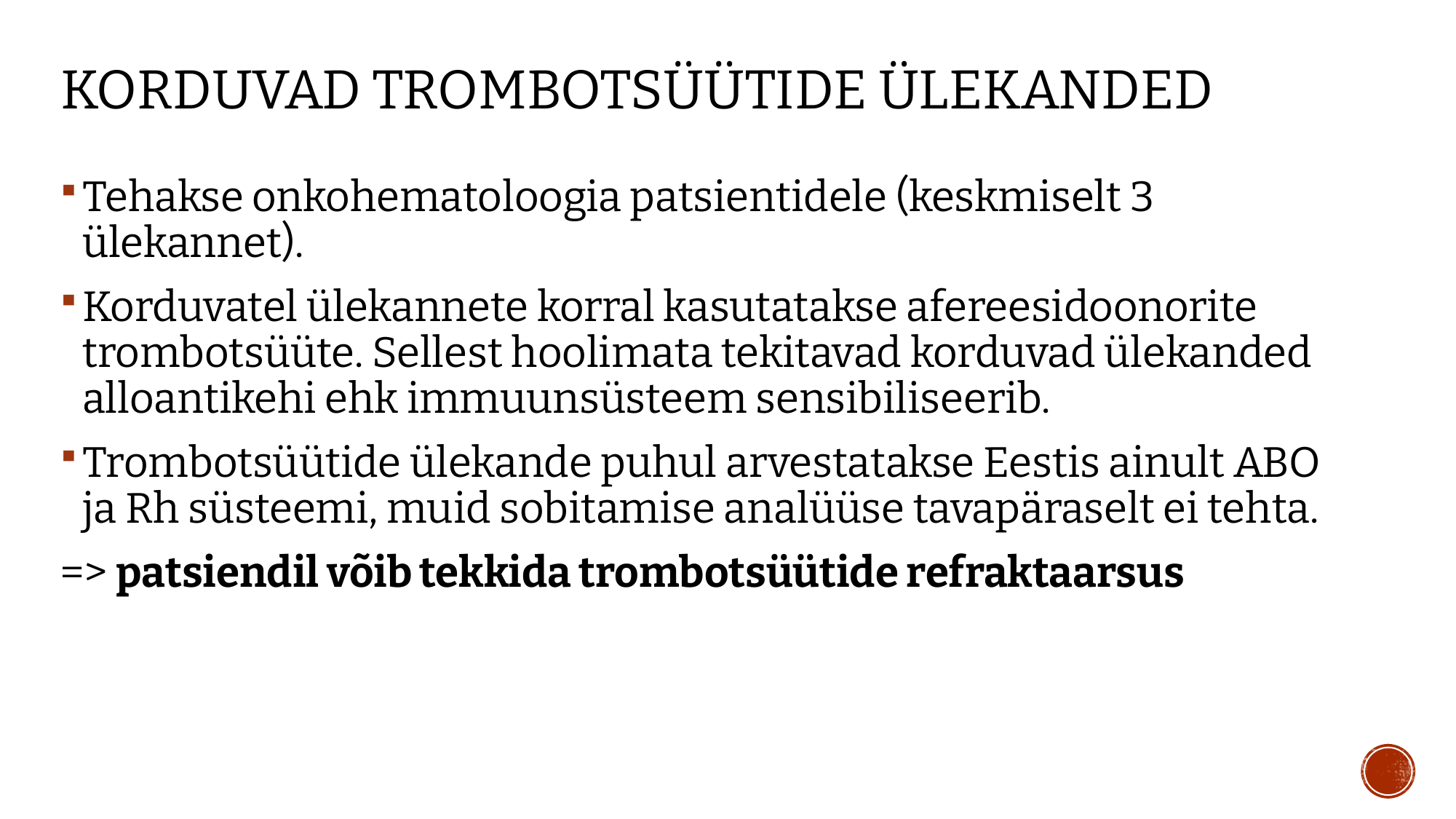

# Korduvad trombotsüütide ülekanded
Tehakse onkohematoloogia patsientidele (keskmiselt 3 ülekannet).
Korduvatel ülekannete korral kasutatakse afereesidoonorite trombotsüüte. Sellest hoolimata tekitavad korduvad ülekanded alloantikehi ehk immuunsüsteem sensibiliseerib.
Trombotsüütide ülekande puhul arvestatakse Eestis ainult ABO ja Rh süsteemi, muid sobitamise analüüse tavapäraselt ei tehta.
=> patsiendil võib tekkida trombotsüütide refraktaarsus